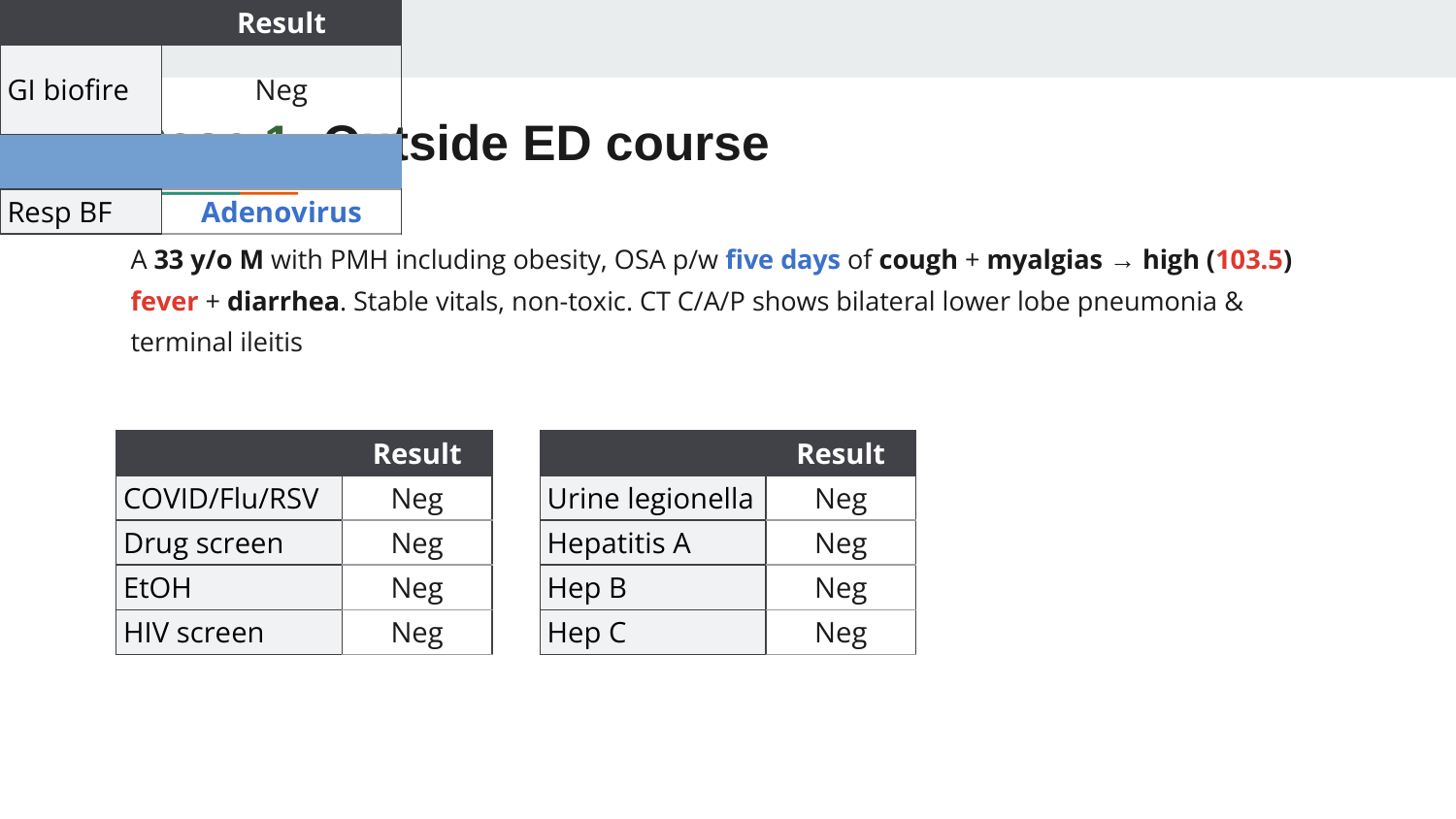

# Case 1: Outside ED course
A 33 y/o M with PMH including obesity, OSA p/w five days of cough + myalgias → high (103.5) fever + diarrhea. Stable vitals, non-toxic. CT C/A/P shows bilateral lower lobe pneumonia & terminal ileitis
|  | Result |
| --- | --- |
| COVID/Flu/RSV | Neg |
| Drug screen | Neg |
| EtOH | Neg |
| HIV screen | Neg |
|  | Result |
| --- | --- |
| Urine legionella | Neg |
| Hepatitis A | Neg |
| Hep B | Neg |
| Hep C | Neg |
|  | Result |
| --- | --- |
| GI biofire | Neg |
|  |  |
| Resp BF | Adenovirus |
| C diff | Neg |